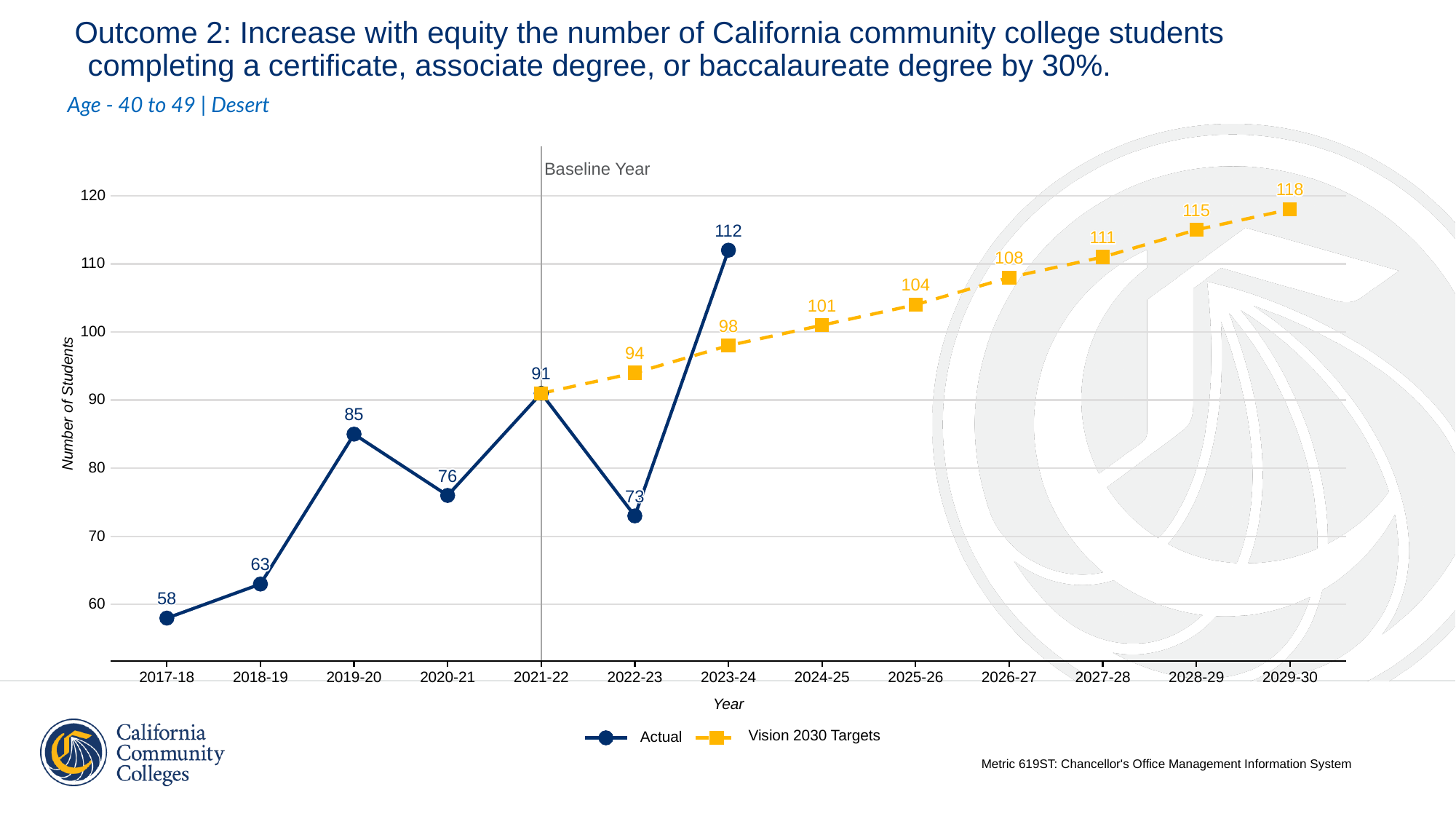

Outcome 2: Increase with equity the number of California community college students
   completing a certificate, associate degree, or baccalaureate degree by 30%.
Age - 40 to 49 | Desert

Baseline Year
118
118
118
118
118
118
118
118
118
118
118
118
118
118
118
118
118
120

115
115
115
115
115
115
115
115
115
115
115
115
115
115
115
115
115

112
112
112
112
112
112
112
112
112
112
112
112
112
112
112
112
112
111
111
111
111
111
111
111
111
111
111
111
111
111
111
111
111
111

108
108
108
108
108
108
108
108
108
108
108
108
108
108
108
108
108
110

104
104
104
104
104
104
104
104
104
104
104
104
104
104
104
104
104

101
101
101
101
101
101
101
101
101
101
101
101
101
101
101
101
101

98
98
98
98
98
98
98
98
98
98
98
98
98
98
98
98
98
100

94
94
94
94
94
94
94
94
94
94
94
94
94
94
94
94
94

91
91
91
91
91
91
91
91
91
91
91
91
91
91
91
91
91

90
Number of Students

85
85
85
85
85
85
85
85
85
85
85
85
85
85
85
85
85

80

76
76
76
76
76
76
76
76
76
76
76
76
76
76
76
76
76

73
73
73
73
73
73
73
73
73
73
73
73
73
73
73
73
73

70

63
63
63
63
63
63
63
63
63
63
63
63
63
63
63
63
63

58
58
58
58
58
58
58
58
58
58
58
58
58
58
58
58
58
60

2017-18
2018-19
2019-20
2020-21
2021-22
2022-23
2023-24
2024-25
2025-26
2026-27
2027-28
2028-29
2029-30
Year
Vision 2030 Targets

Actual

Metric 619ST: Chancellor's Office Management Information System